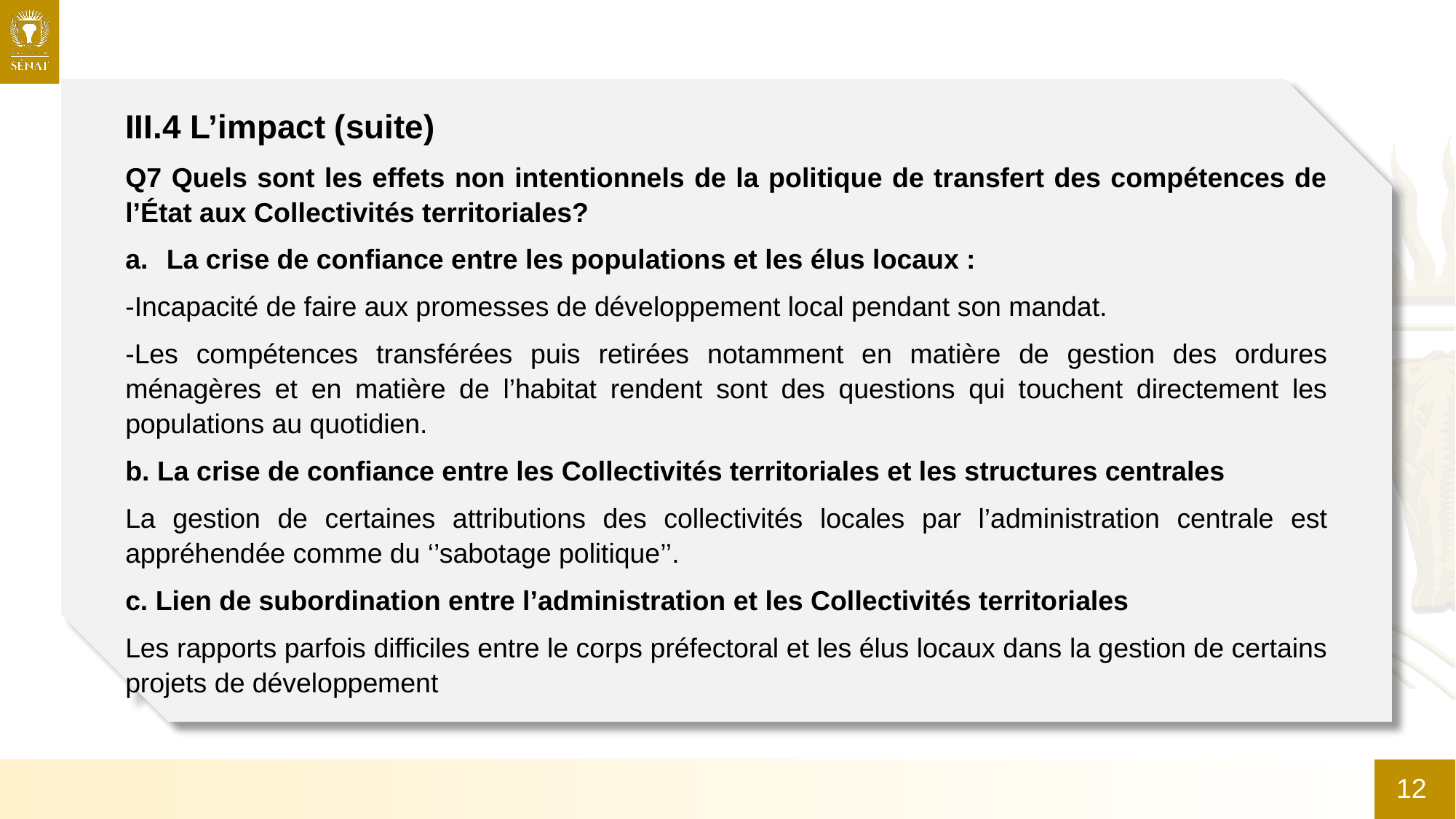

III.4 L’impact (suite)
Q7 Quels sont les effets non intentionnels de la politique de transfert des compétences de l’État aux Collectivités territoriales?
La crise de confiance entre les populations et les élus locaux :
-Incapacité de faire aux promesses de développement local pendant son mandat.
-Les compétences transférées puis retirées notamment en matière de gestion des ordures ménagères et en matière de l’habitat rendent sont des questions qui touchent directement les populations au quotidien.
b. La crise de confiance entre les Collectivités territoriales et les structures centrales
La gestion de certaines attributions des collectivités locales par l’administration centrale est appréhendée comme du ‘’sabotage politique’’.
c. Lien de subordination entre l’administration et les Collectivités territoriales
Les rapports parfois difficiles entre le corps préfectoral et les élus locaux dans la gestion de certains projets de développement
12